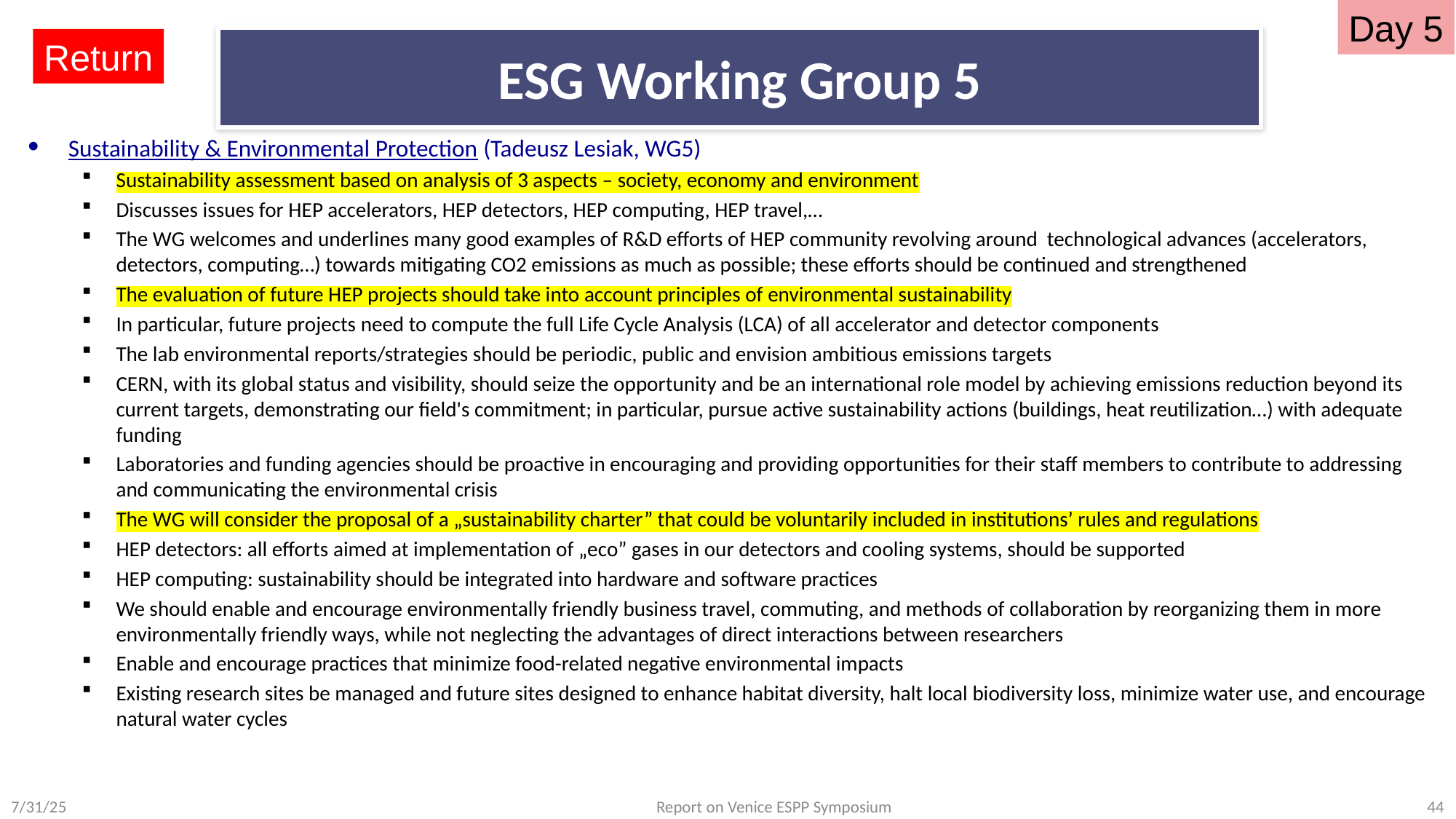

Day 5
# ESG Working Group 5
Return
Sustainability & Environmental Protection (Tadeusz Lesiak, WG5)
Sustainability assessment based on analysis of 3 aspects – society, economy and environment
Discusses issues for HEP accelerators, HEP detectors, HEP computing, HEP travel,…
The WG welcomes and underlines many good examples of R&D efforts of HEP community revolving around  technological advances (accelerators, detectors, computing…) towards mitigating CO2 emissions as much as possible; these efforts should be continued and strengthened
The evaluation of future HEP projects should take into account principles of environmental sustainability
In particular, future projects need to compute the full Life Cycle Analysis (LCA) of all accelerator and detector components
The lab environmental reports/strategies should be periodic, public and envision ambitious emissions targets
CERN, with its global status and visibility, should seize the opportunity and be an international role model by achieving emissions reduction beyond its current targets, demonstrating our field's commitment; in particular, pursue active sustainability actions (buildings, heat reutilization…) with adequate funding
Laboratories and funding agencies should be proactive in encouraging and providing opportunities for their staff members to contribute to addressing and communicating the environmental crisis
The WG will consider the proposal of a „sustainability charter” that could be voluntarily included in institutions’ rules and regulations
HEP detectors: all efforts aimed at implementation of „eco” gases in our detectors and cooling systems, should be supported
HEP computing: sustainability should be integrated into hardware and software practices
We should enable and encourage environmentally friendly business travel, commuting, and methods of collaboration by reorganizing them in more environmentally friendly ways, while not neglecting the advantages of direct interactions between researchers
Enable and encourage practices that minimize food-related negative environmental impacts
Existing research sites be managed and future sites designed to enhance habitat diversity, halt local biodiversity loss, minimize water use, and encourage natural water cycles

7/31/25
Report on Venice ESPP Symposium
44